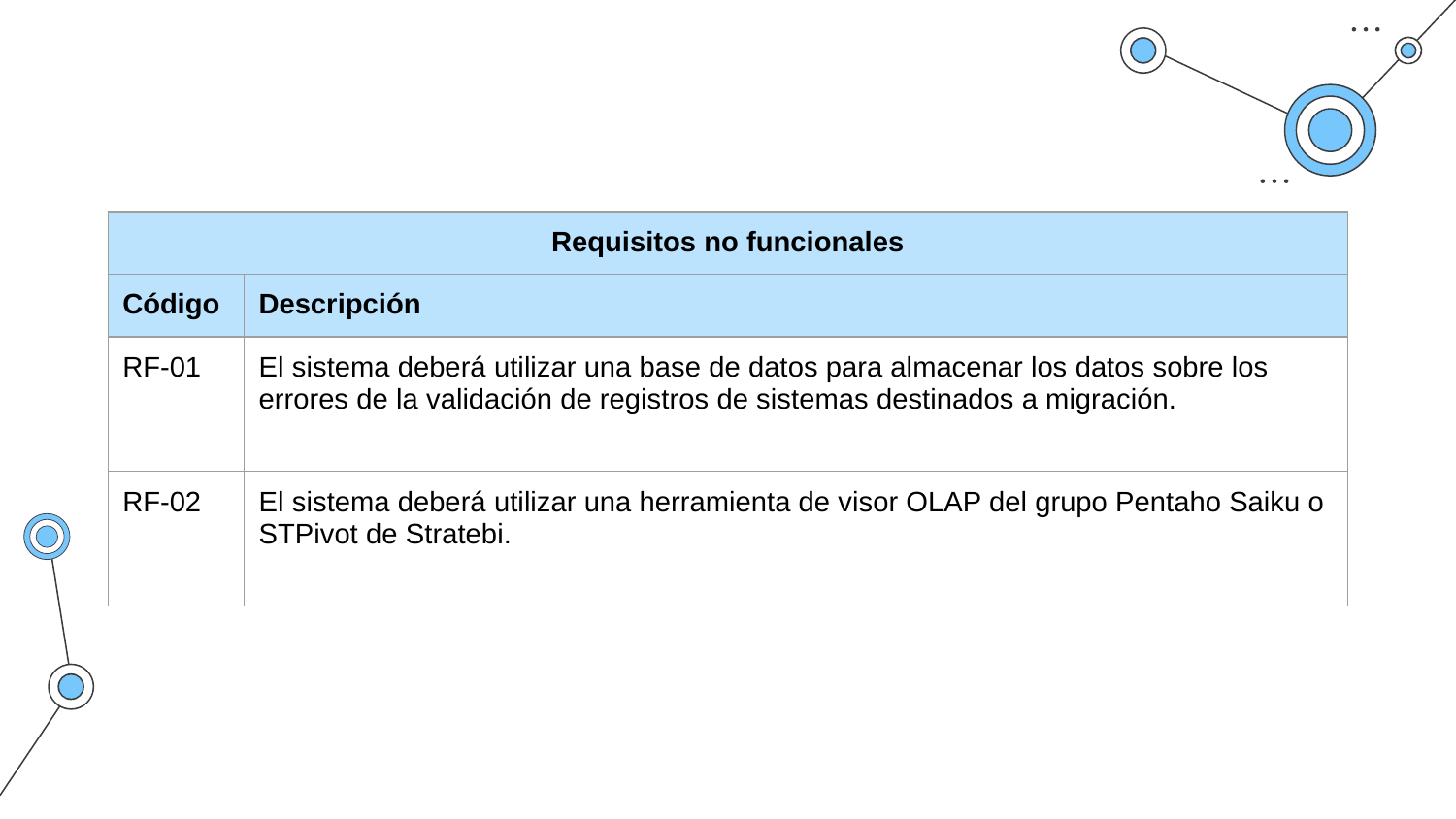

| Requisitos no funcionales |  |
| --- | --- |
| Código | Descripción |
| RF-01 | El sistema deberá utilizar una base de datos para almacenar los datos sobre los errores de la validación de registros de sistemas destinados a migración. |
| RF-02 | El sistema deberá utilizar una herramienta de visor OLAP del grupo Pentaho Saiku o STPivot de Stratebi. |